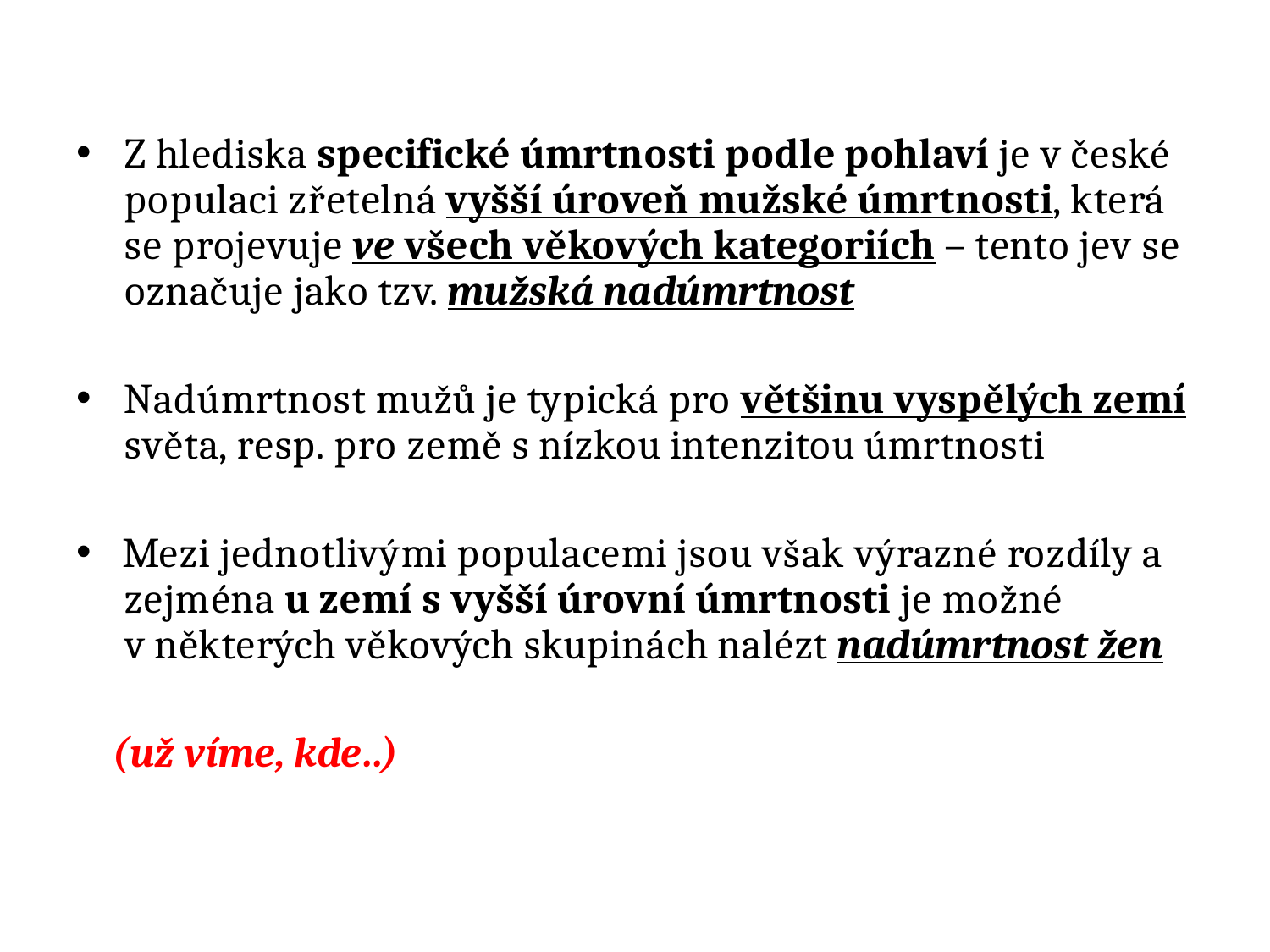

Z hlediska specifické úmrtnosti podle pohlaví je v české populaci zřetelná vyšší úroveň mužské úmrtnosti, která se projevuje ve všech věkových kategoriích – tento jev se označuje jako tzv. mužská nadúmrtnost

Nadúmrtnost mužů je typická pro většinu vyspělých zemí světa, resp. pro země s nízkou intenzitou úmrtnosti

Mezi jednotlivými populacemi jsou však výrazné rozdíly a zejména u zemí s vyšší úrovní úmrtnosti je možné v některých věkových skupinách nalézt nadúmrtnost žen

    (už víme, kde..)